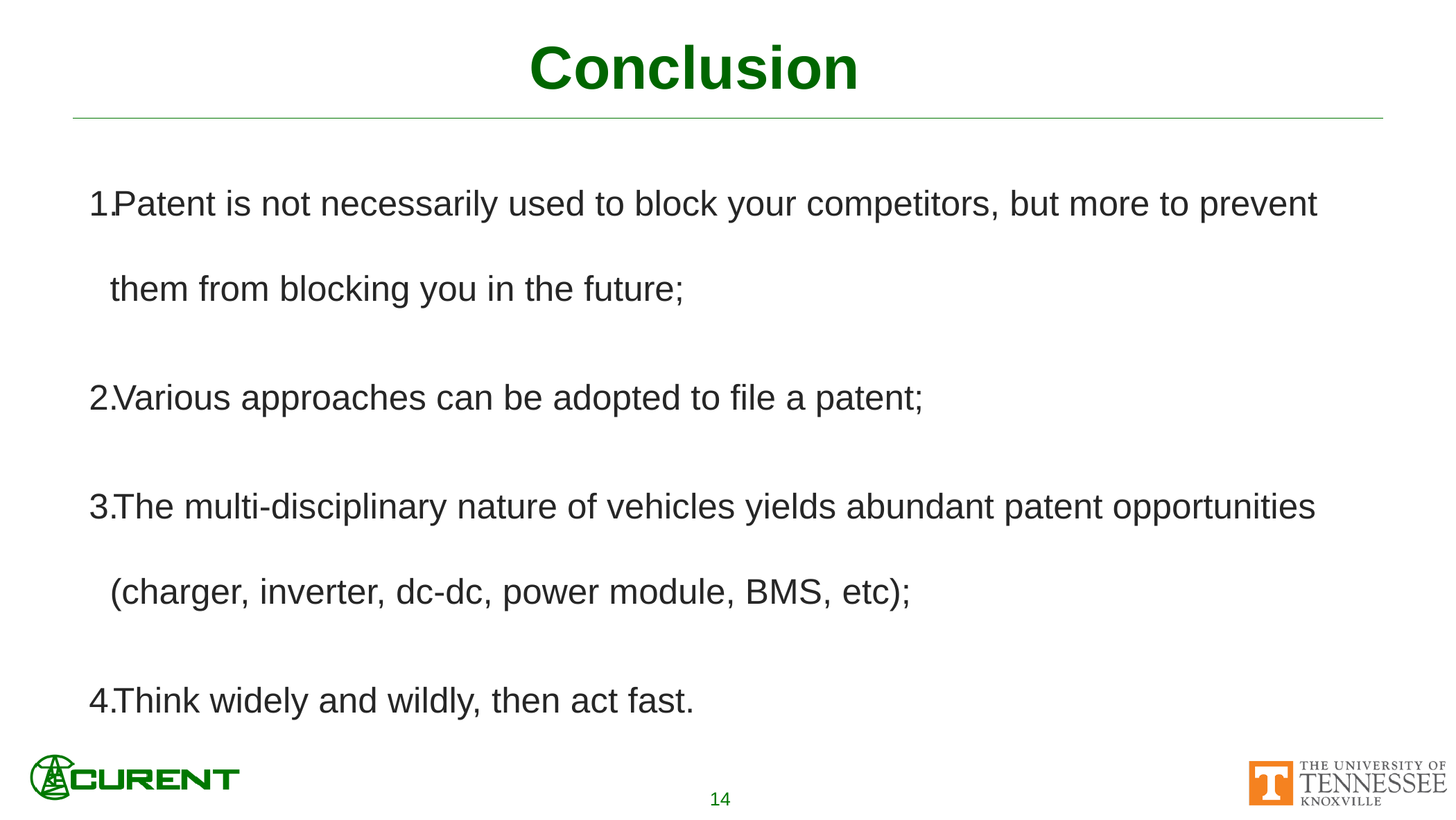

# Conclusion
Patent is not necessarily used to block your competitors, but more to prevent them from blocking you in the future;
Various approaches can be adopted to file a patent;
The multi-disciplinary nature of vehicles yields abundant patent opportunities (charger, inverter, dc-dc, power module, BMS, etc);
Think widely and wildly, then act fast.
14